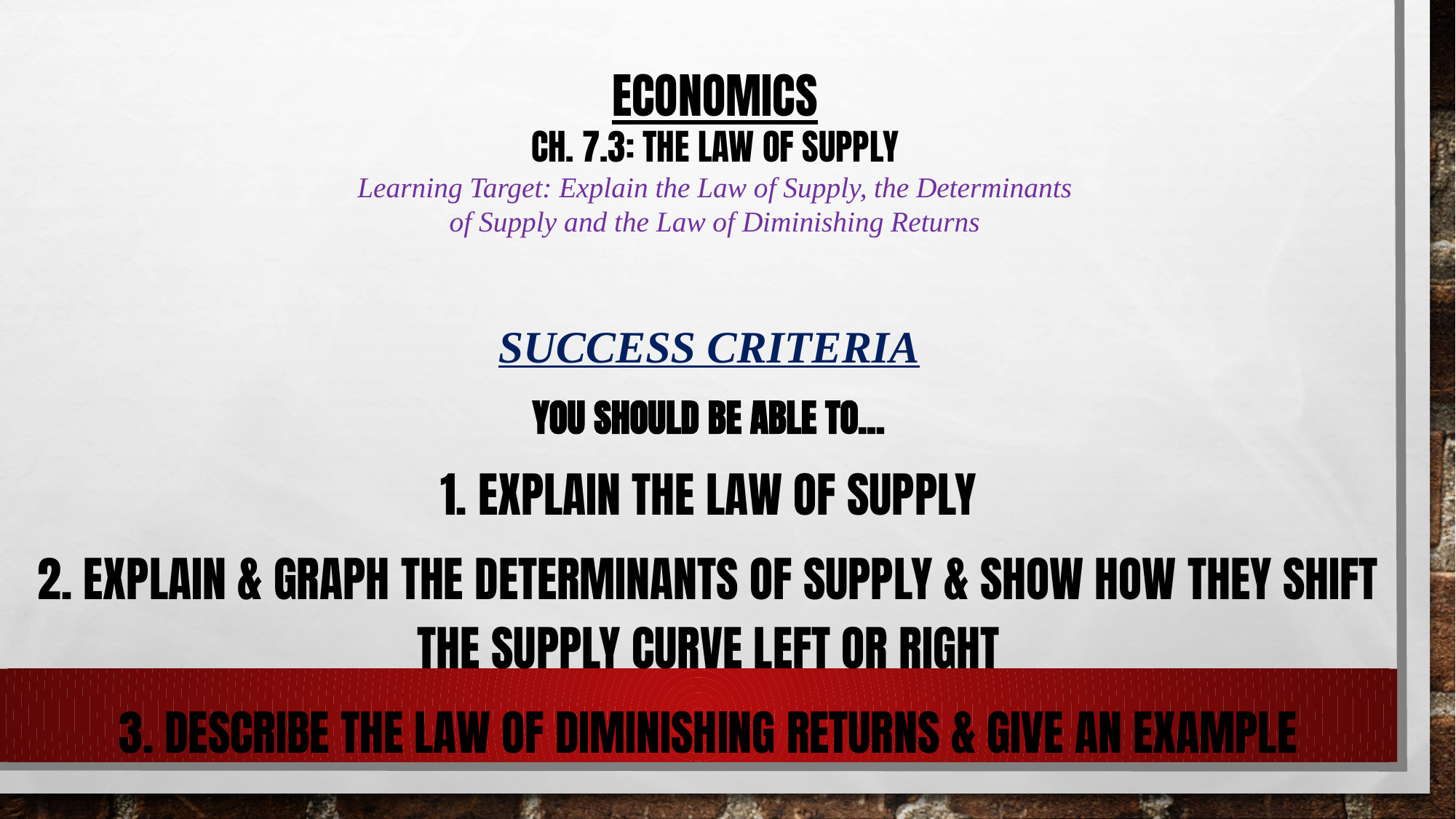

# ECONOMICS Ch. 7.3: The LAW OF SUPPLY Learning Target: Explain the Law of Supply, the Determinants of Supply and the Law of Diminishing Returns
Success Criteria
You should be able to…
1. Explain the Law of Supply
2. Explain & graph the Determinants of Supply & show how they shift the supply curve left or right
3. Describe the Law of Diminishing Returns & give an example